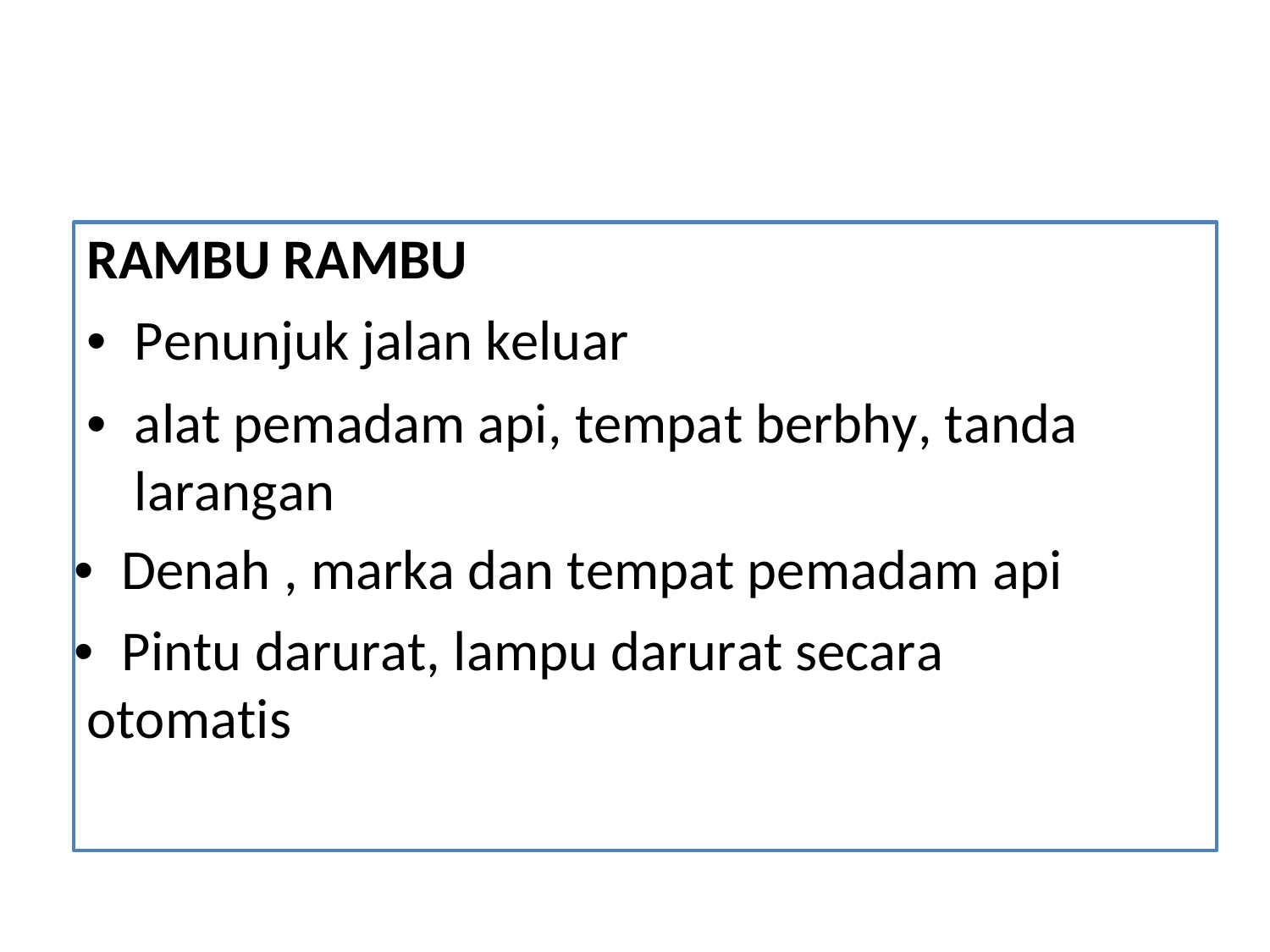

RAMBU RAMBU
• Penunjuk jalan keluar
•	alat pemadam api, tempat berbhy, tanda larangan
• Denah , marka dan tempat pemadam api
• Pintu darurat, lampu darurat secara otomatis